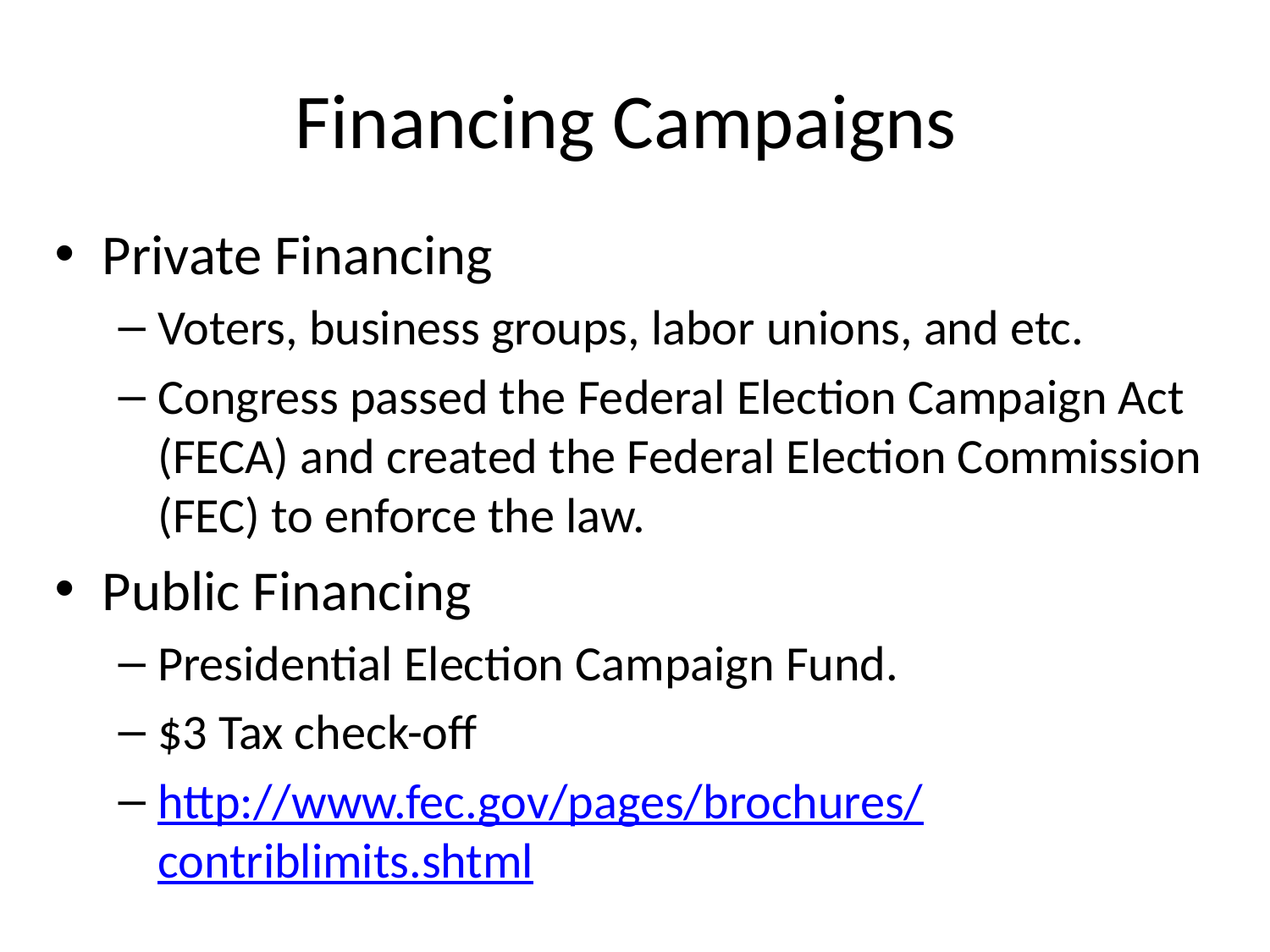

# Financing Campaigns
Private Financing
Voters, business groups, labor unions, and etc.
Congress passed the Federal Election Campaign Act (FECA) and created the Federal Election Commission (FEC) to enforce the law.
Public Financing
Presidential Election Campaign Fund.
$3 Tax check-off
http://www.fec.gov/pages/brochures/contriblimits.shtml